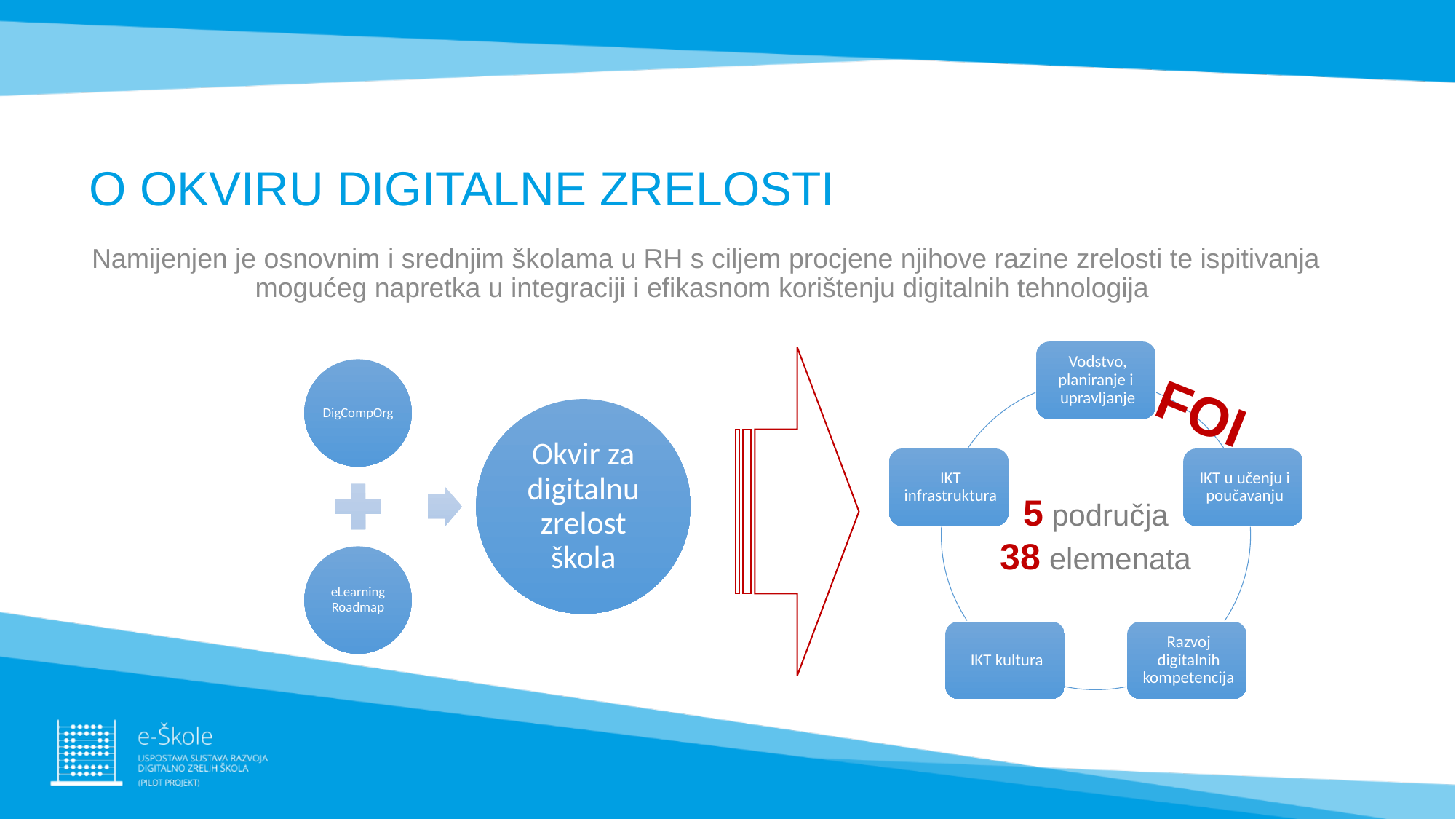

# O OKVIRU DIGITALNE ZRELOSTI
Namijenjen je osnovnim i srednjim školama u RH s ciljem procjene njihove razine zrelosti te ispitivanja mogućeg napretka u integraciji i efikasnom korištenju digitalnih tehnologija
Vodstvo, planiranje i  upravljanje
IKT u učenju i poučavanju
Razvoj digitalnih kompetencija
IKT kultura
IKT infrastruktura

DigCompOrg

eLearning Roadmap

Okvir za digitalnu zrelost škola
FOI
5 područja
38 elemenata